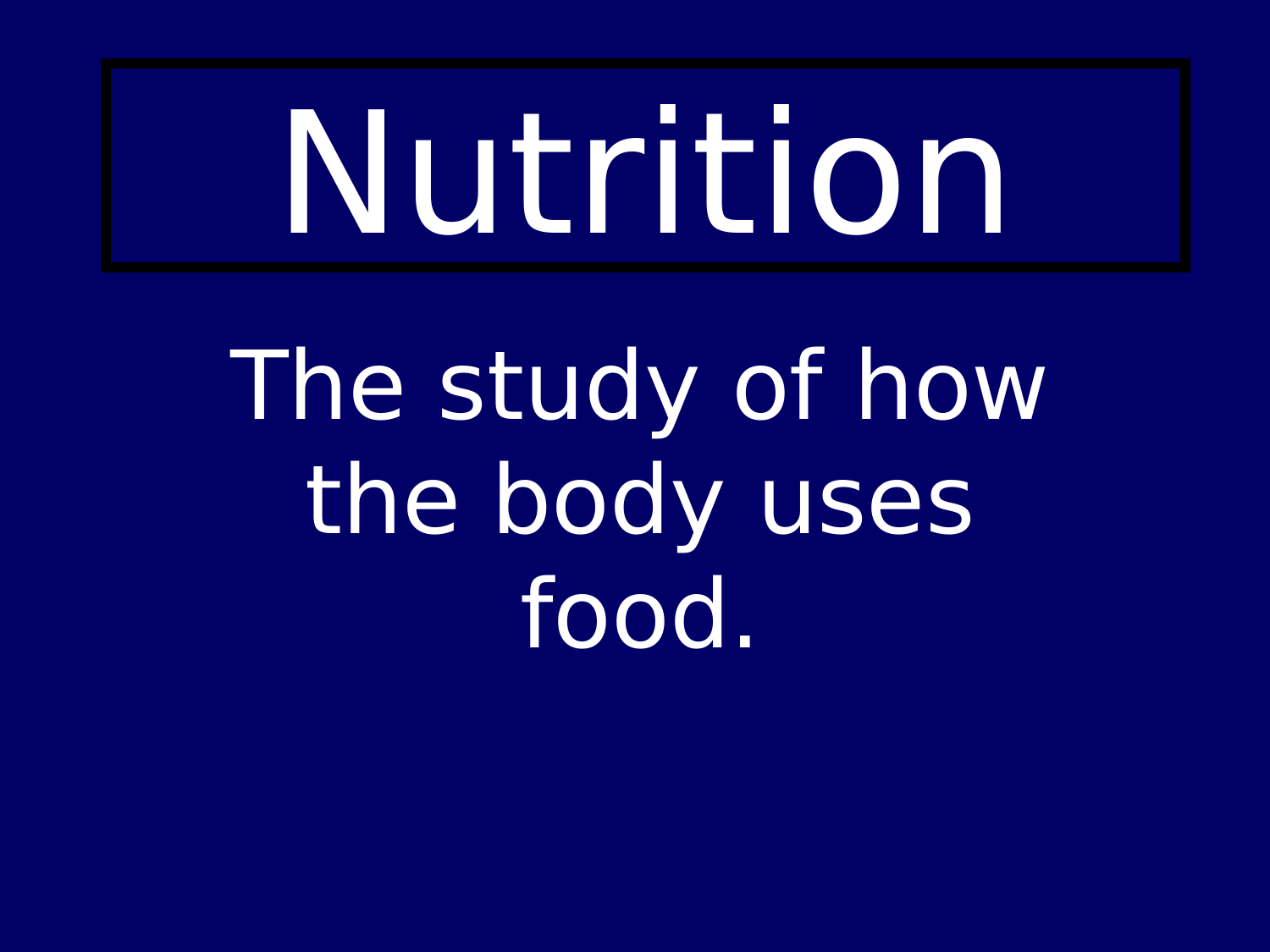

# Nutrition
The study of how the body uses food.